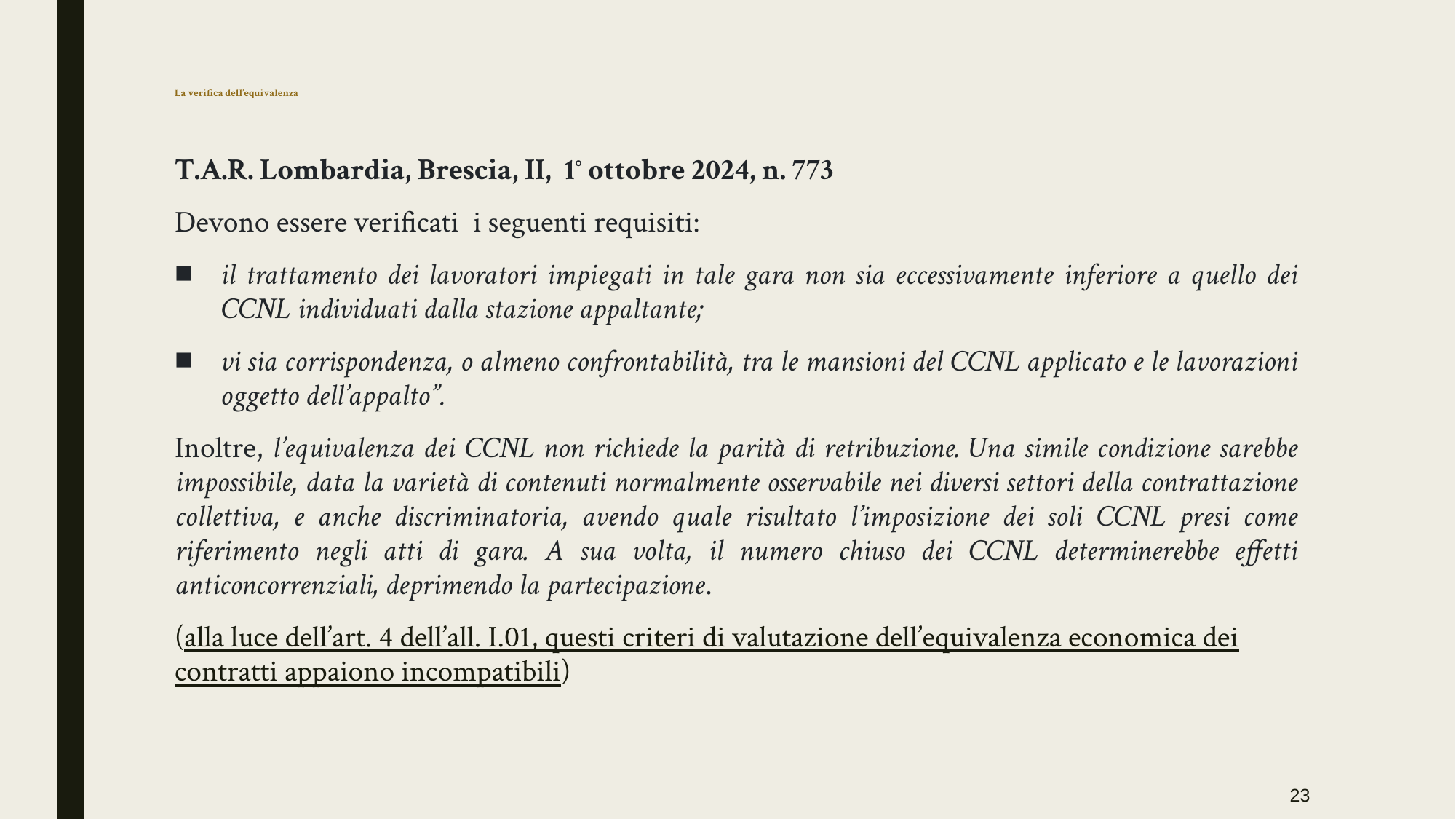

# La verifica dell’equivalenza
T.A.R. Lombardia, Brescia, II,  1° ottobre 2024, n. 773
Devono essere verificati  i seguenti requisiti:
il trattamento dei lavoratori impiegati in tale gara non sia eccessivamente inferiore a quello dei CCNL individuati dalla stazione appaltante;
vi sia corrispondenza, o almeno confrontabilità, tra le mansioni del CCNL applicato e le lavorazioni oggetto dell’appalto”.
Inoltre, l’equivalenza dei CCNL non richiede la parità di retribuzione. Una simile condizione sarebbe impossibile, data la varietà di contenuti normalmente osservabile nei diversi settori della contrattazione collettiva, e anche discriminatoria, avendo quale risultato l’imposizione dei soli CCNL presi come riferimento negli atti di gara. A sua volta, il numero chiuso dei CCNL determinerebbe effetti anticoncorrenziali, deprimendo la partecipazione.
(alla luce dell’art. 4 dell’all. I.01, questi criteri di valutazione dell’equivalenza economica dei contratti appaiono incompatibili)
23